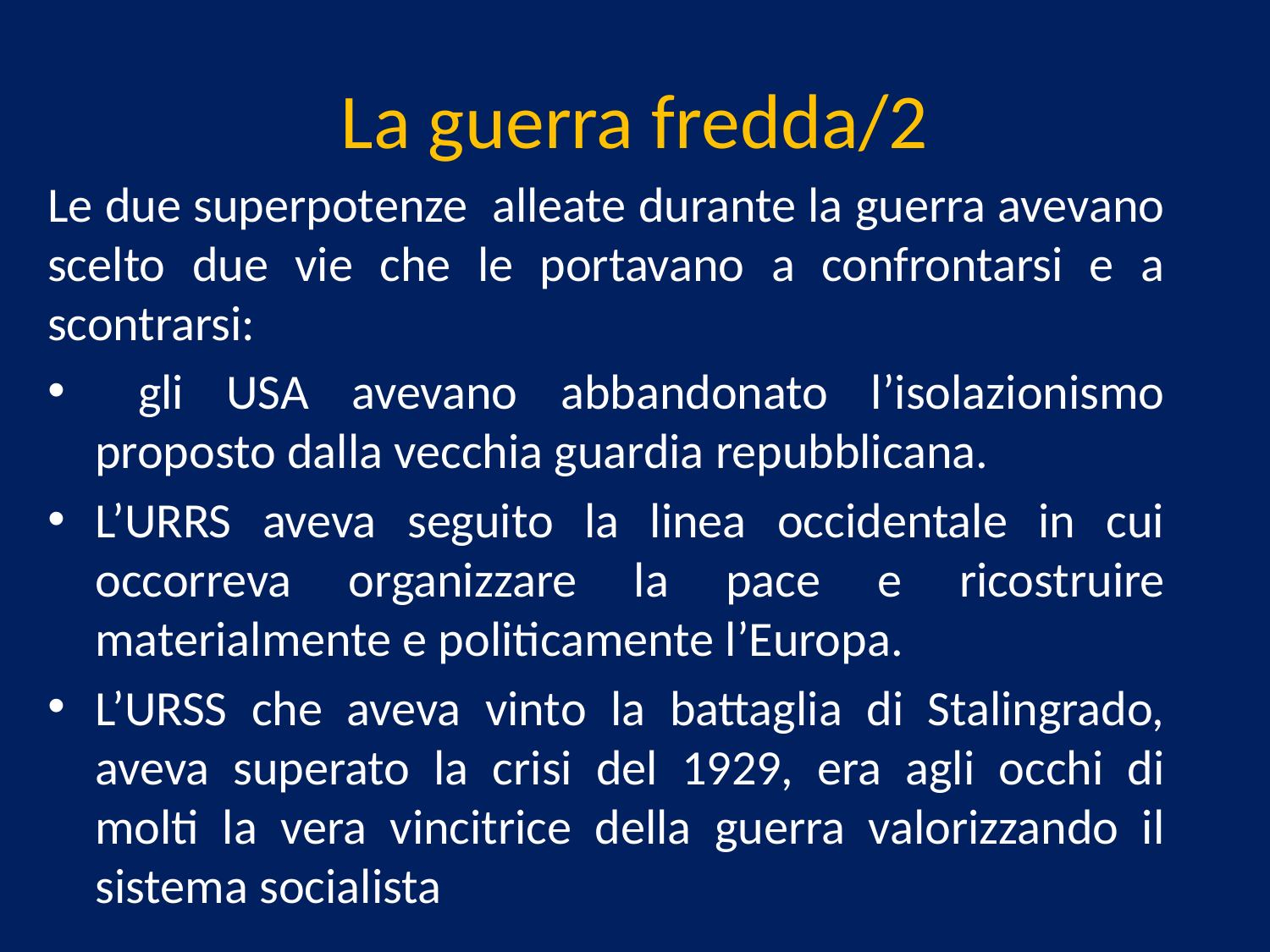

# La guerra fredda/2
Le due superpotenze  alleate durante la guerra avevano scelto due vie che le portavano a confrontarsi e a scontrarsi:
 gli USA avevano abbandonato l’isolazionismo proposto dalla vecchia guardia repubblicana.
L’URRS aveva seguito la linea occidentale in cui occorreva organizzare la pace e ricostruire materialmente e politicamente l’Europa.
L’URSS che aveva vinto la battaglia di Stalingrado, aveva superato la crisi del 1929, era agli occhi di molti la vera vincitrice della guerra valorizzando il sistema socialista